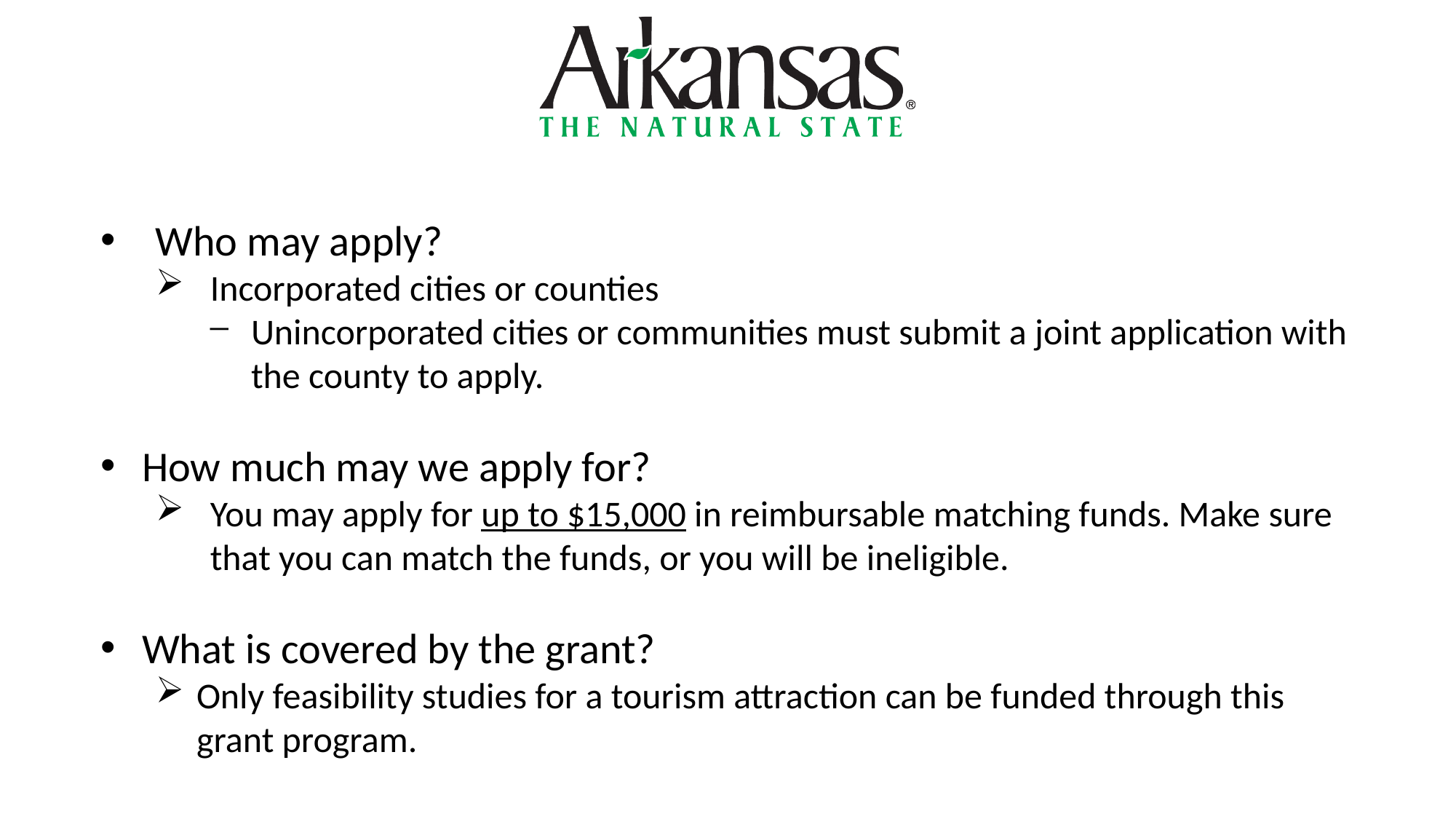

Who may apply?
Incorporated cities or counties
Unincorporated cities or communities must submit a joint application with the county to apply.

How much may we apply for?
You may apply for up to $15,000 in reimbursable matching funds. Make sure that you can match the funds, or you will be ineligible.

What is covered by the grant?
Only feasibility studies for a tourism attraction can be funded through this grant program.